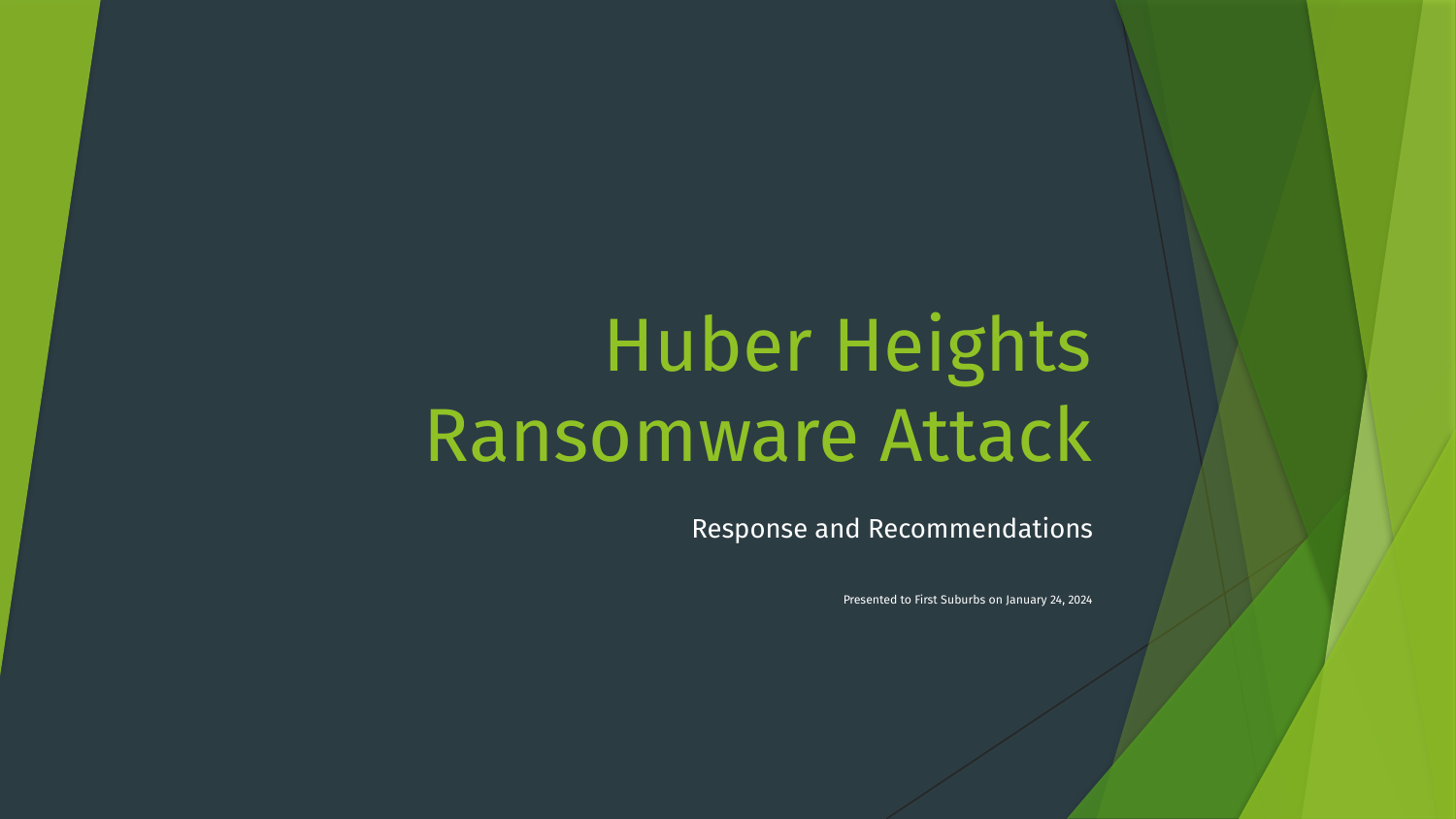

# Huber Heights Ransomware Attack

Response and Recommendations

Presented to First Suburbs on January 24, 2024